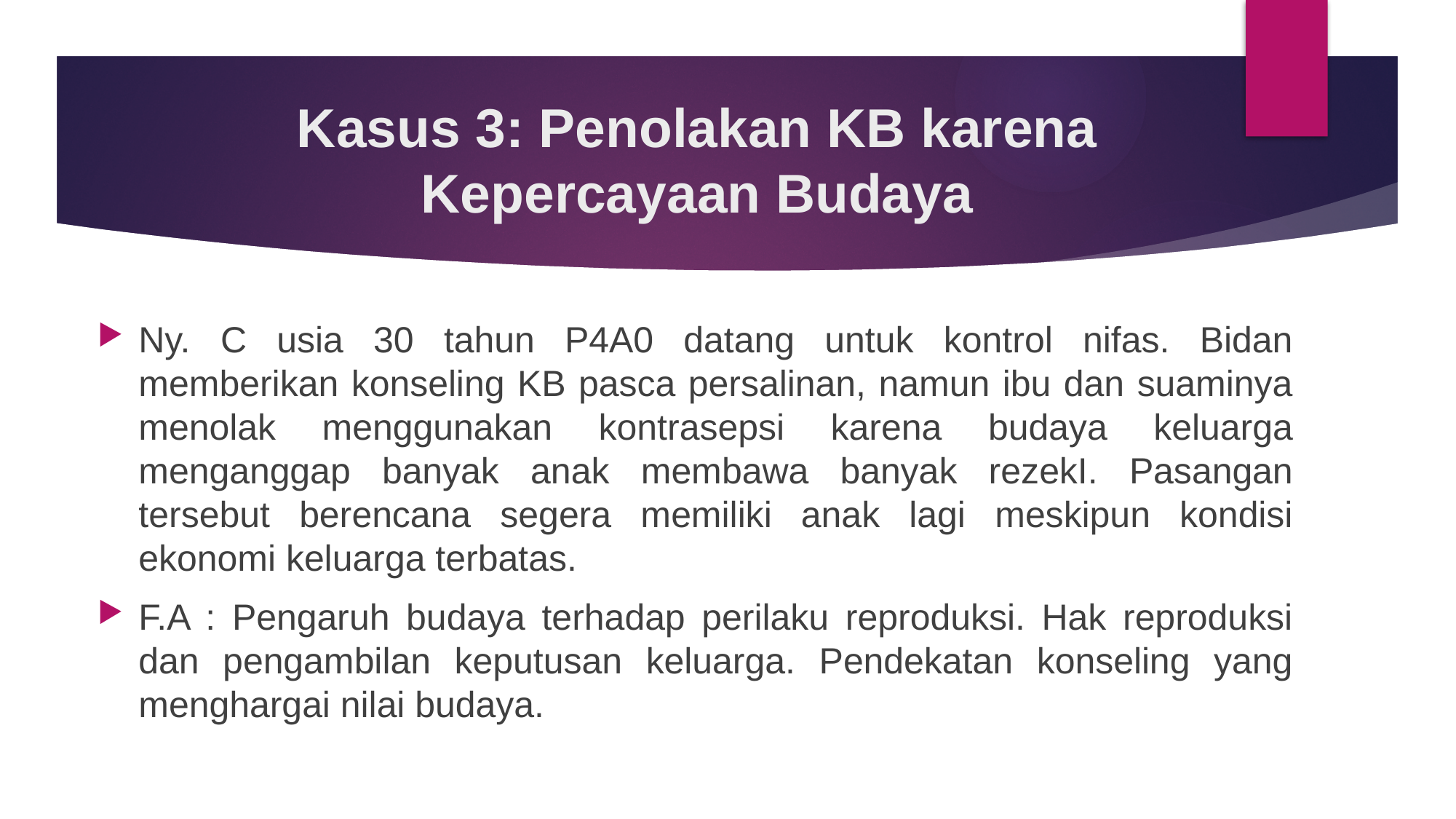

# Kasus 3: Penolakan KB karena Kepercayaan Budaya
Ny. C usia 30 tahun P4A0 datang untuk kontrol nifas. Bidan memberikan konseling KB pasca persalinan, namun ibu dan suaminya menolak menggunakan kontrasepsi karena budaya keluarga menganggap banyak anak membawa banyak rezekI. Pasangan tersebut berencana segera memiliki anak lagi meskipun kondisi ekonomi keluarga terbatas.
F.A : Pengaruh budaya terhadap perilaku reproduksi. Hak reproduksi dan pengambilan keputusan keluarga. Pendekatan konseling yang menghargai nilai budaya.